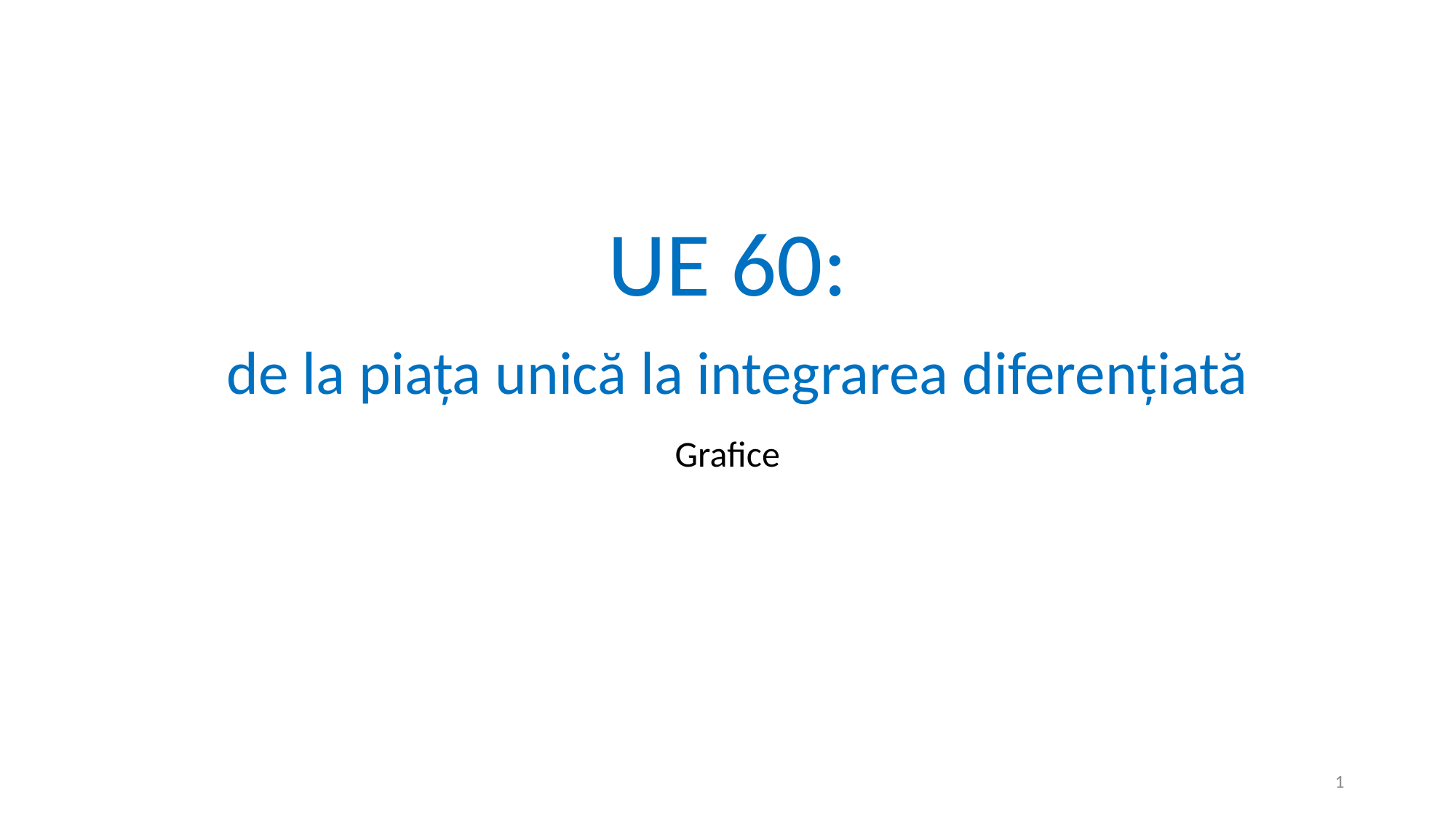

# UE 60: de la piața unică la integrarea diferențiată
Grafice
1